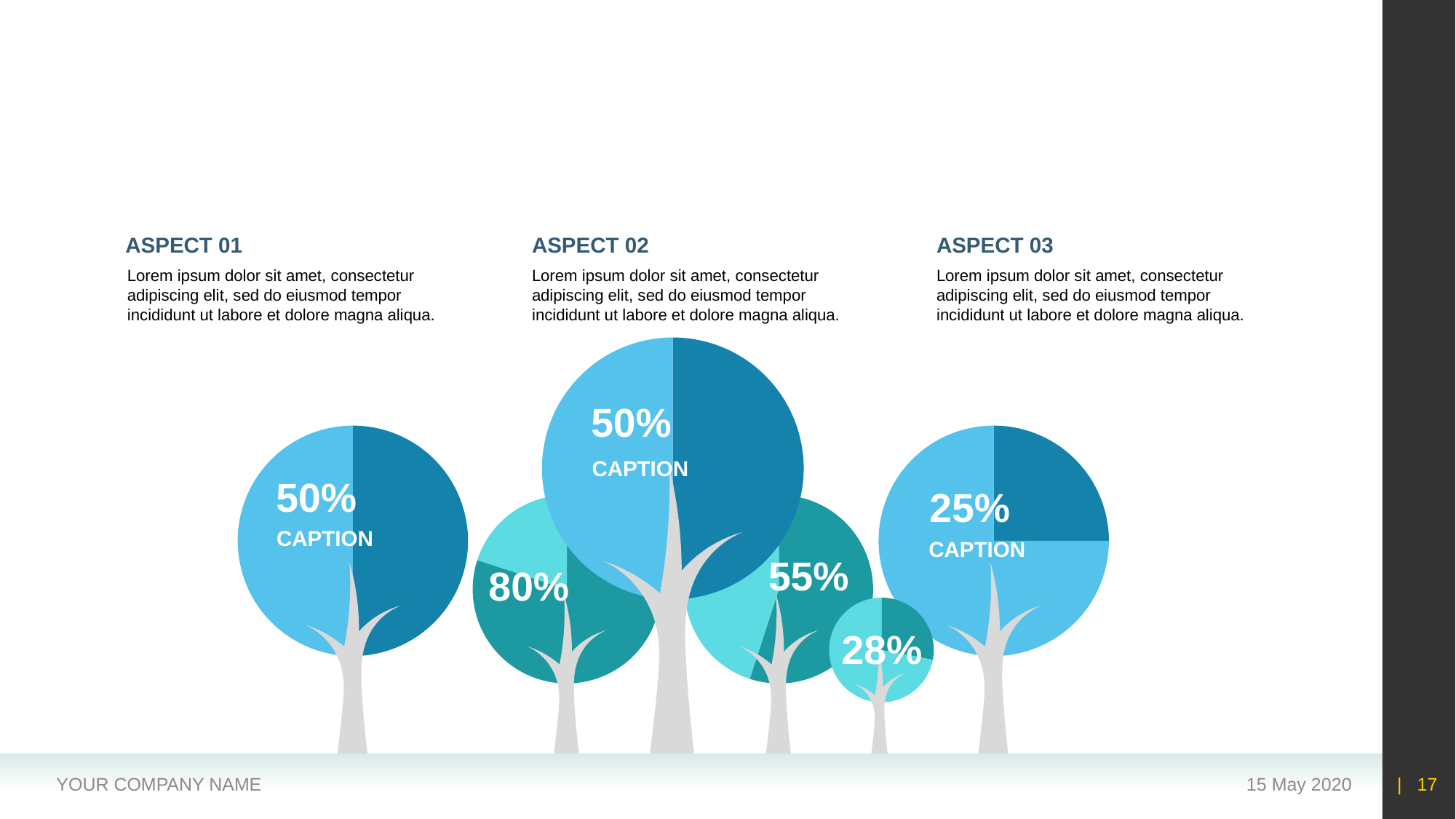

#

ASPECT 01
ASPECT 02
ASPECT 03
Lorem ipsum dolor sit amet, consectetur adipiscing elit, sed do eiusmod tempor incididunt ut labore et dolore magna aliqua.
Lorem ipsum dolor sit amet, consectetur adipiscing elit, sed do eiusmod tempor incididunt ut labore et dolore magna aliqua.
Lorem ipsum dolor sit amet, consectetur adipiscing elit, sed do eiusmod tempor incididunt ut labore et dolore magna aliqua.

### Chart

| Category | Region 1 |
|---|---|
| 1 | 50.0 |
| 1 | 50.0 |
50%

### Chart

| Category | Region 1 |
|---|---|
| 1 | 50.0 |
| 1 | 50.0 |

### Chart

| Category | Region 1 |
|---|---|
| 1 | 25.0 |
| 1 | 75.0 |
CAPTION
50%

25%

### Chart

| Category | Region 1 |
|---|---|
| 1 | 80.0 |
| 1 | 20.0 |

### Chart

| Category | Region 1 |
|---|---|
| 1 | 55.0 |
| 1 | 45.0 |
CAPTION
CAPTION
55%
80%

### Chart

| Category | Region 1 |
|---|---|
| 1 | 28.0 |
| 1 | 72.0 |
28%

YOUR COMPANY NAME
15 May 2020
|   17